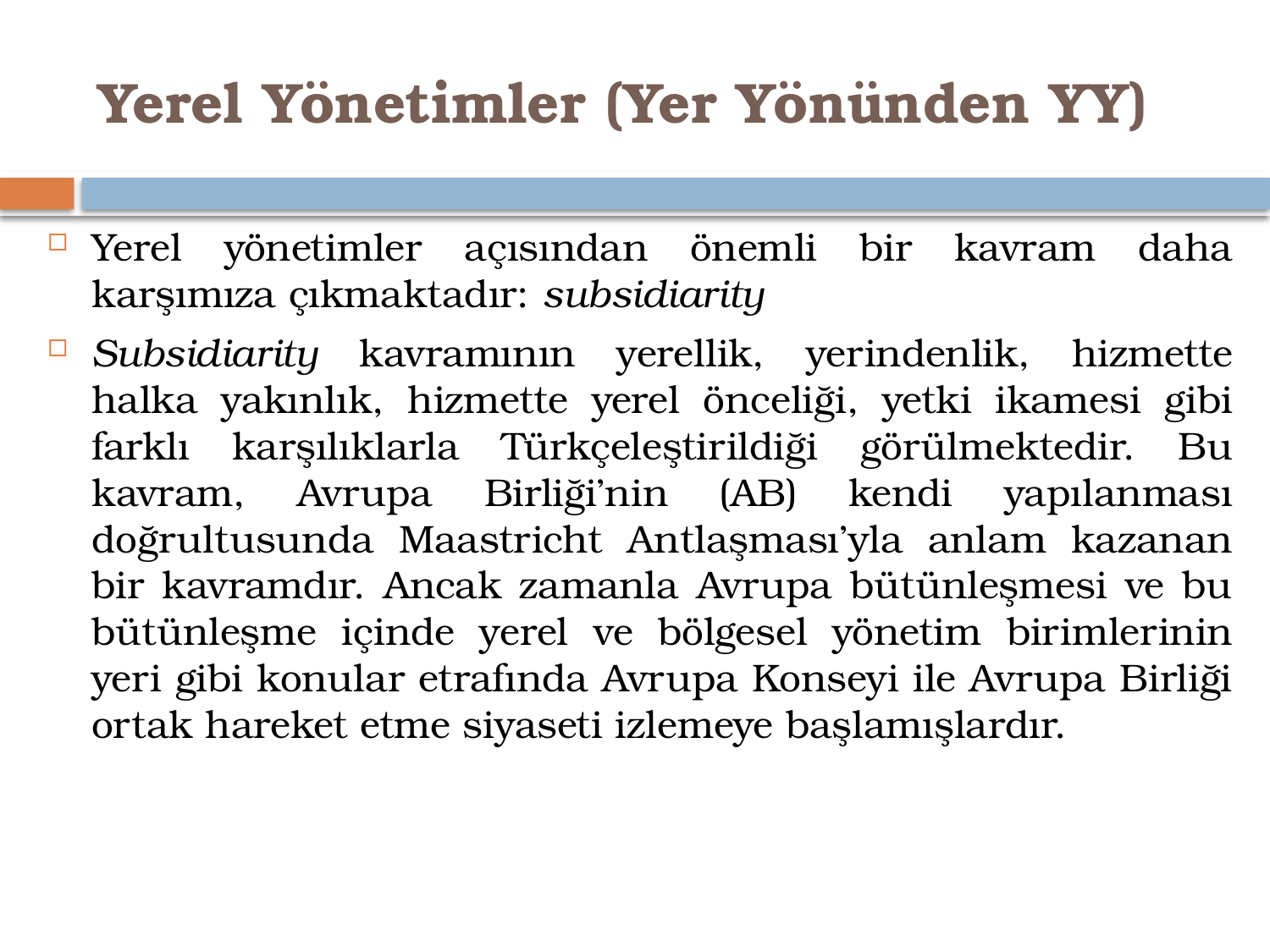

# Yerel Yönetimler (Yer Yönünden YY)
Yerel yönetimler açısından önemli bir kavram daha karşımıza çıkmaktadır: subsidiarity
Subsidiarity kavramının yerellik, yerindenlik, hizmette halka yakınlık, hizmette yerel önceliği, yetki ikamesi gibi farklı karşılıklarla Türkçeleştirildiği görülmektedir. Bu kavram, Avrupa Birliği’nin (AB) kendi yapılanması doğrultusunda Maastricht Antlaşması’yla anlam kazanan bir kavramdır. Ancak zamanla Avrupa bütünleşmesi ve bu bütünleşme içinde yerel ve bölgesel yönetim birimlerinin yeri gibi konular etrafında Avrupa Konseyi ile Avrupa Birliği ortak hareket etme siyaseti izlemeye başlamışlardır.